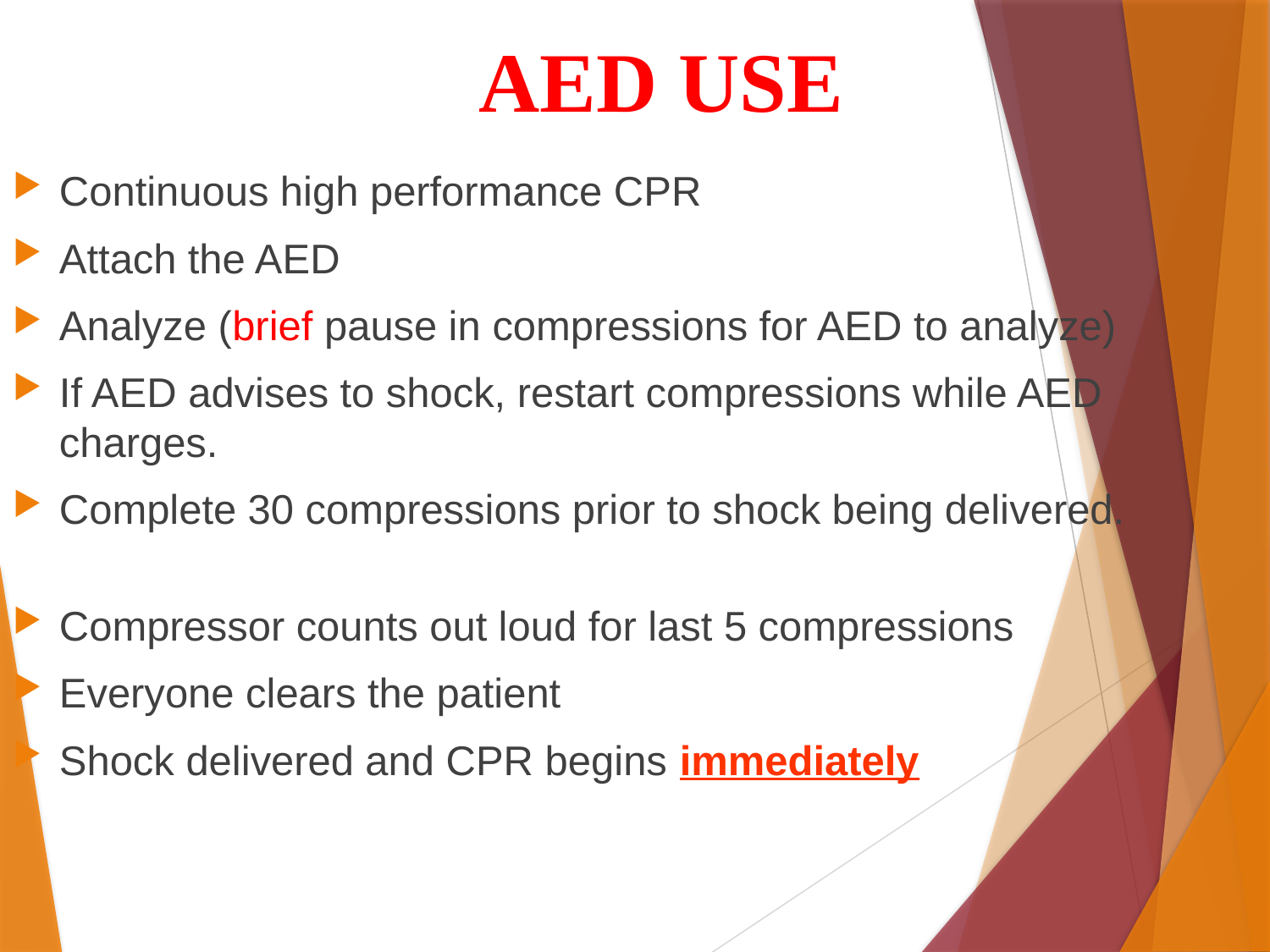

AED USE
Continuous high performance CPR
Attach the AED
Analyze (brief pause in compressions for AED to analyze)
If AED advises to shock, restart compressions while AED charges.
Complete 30 compressions prior to shock being delivered.
Compressor counts out loud for last 5 compressions
Everyone clears the patient
Shock delivered and CPR begins immediately